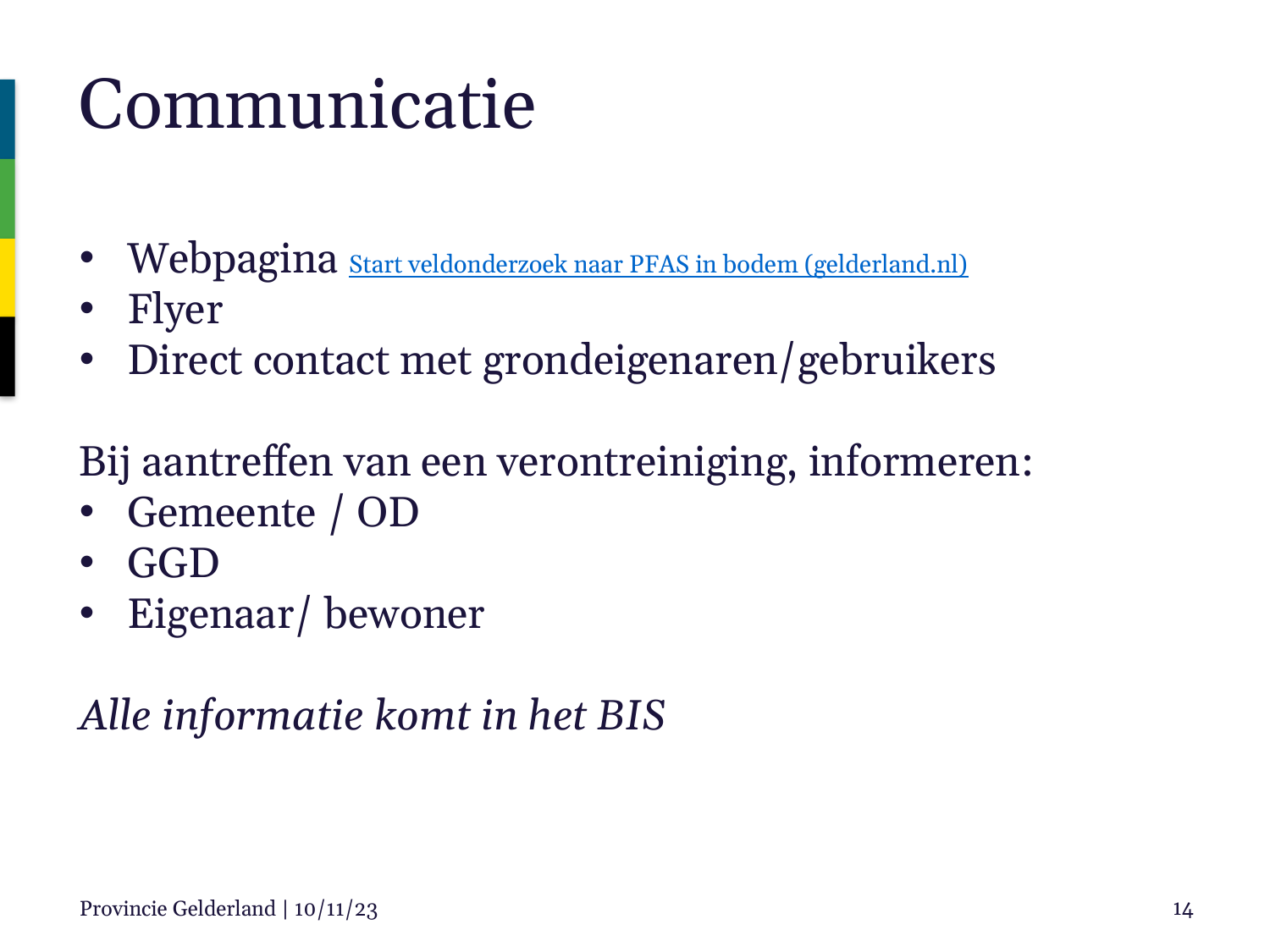

# Communicatie
Webpagina Start veldonderzoek naar PFAS in bodem (gelderland.nl)
Flyer
Direct contact met grondeigenaren/gebruikers

Bij aantreffen van een verontreiniging, informeren:
Gemeente / OD
GGD
Eigenaar/ bewoner

Alle informatie komt in het BIS
Provincie Gelderland | 10/11/23
14